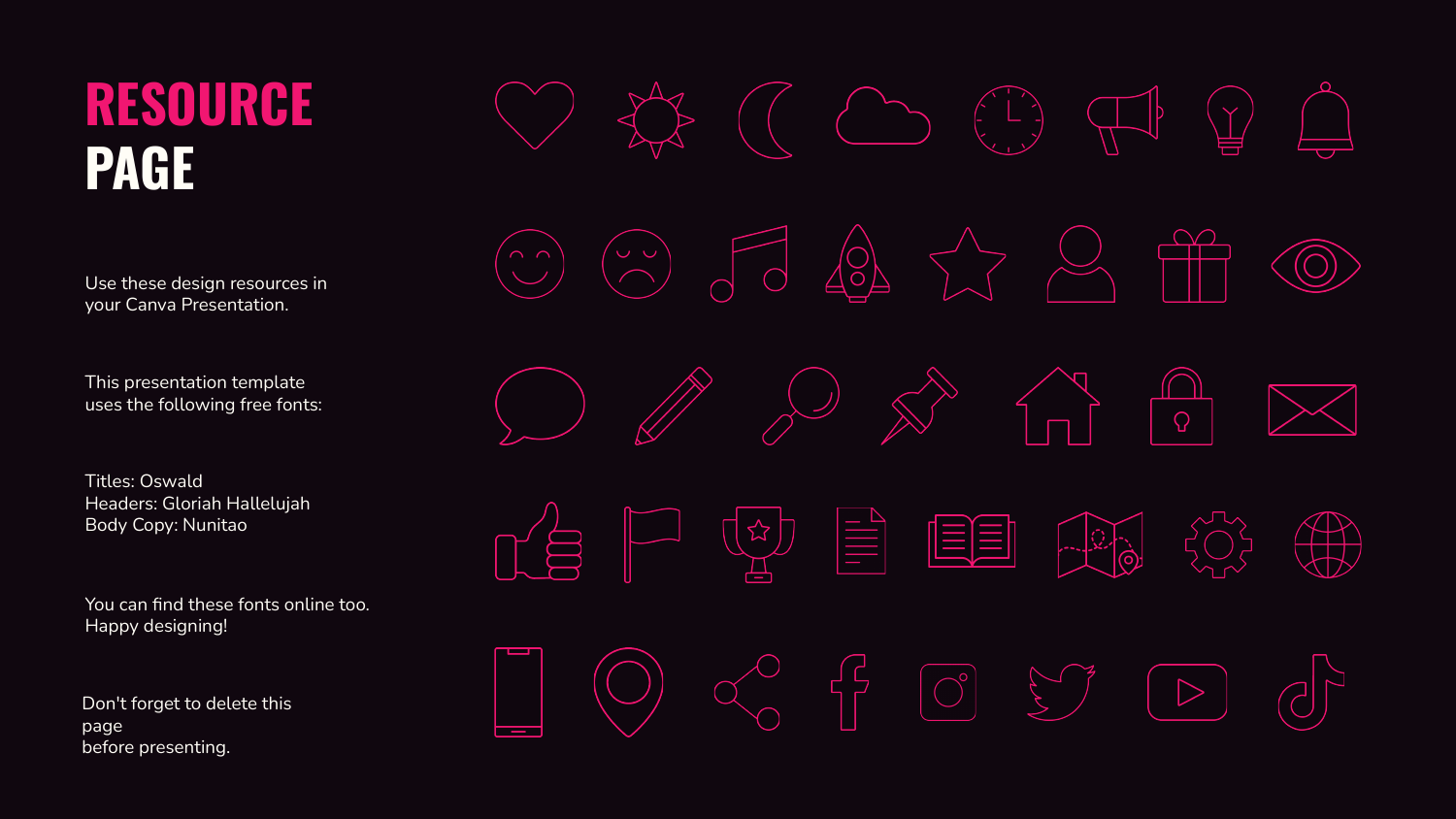

RESOURCE
PAGE

Use these design resources in your Canva Presentation.

This presentation template uses the following free fonts:

Titles: Oswald
Headers: Gloriah Hallelujah
Body Copy: Nunitao

You can find these fonts online too. Happy designing!

Don't forget to delete this page
before presenting.